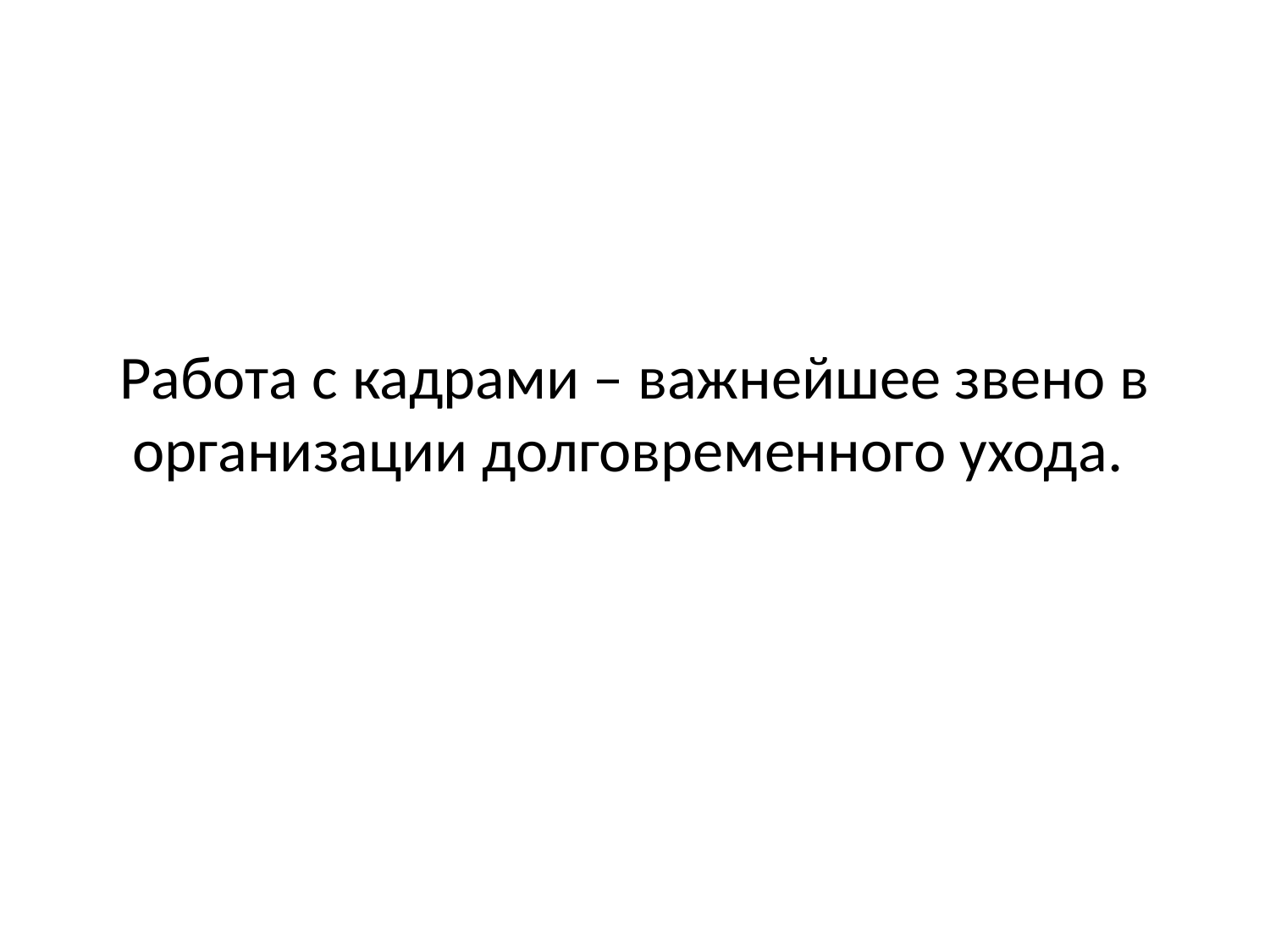

# Работа с кадрами – важнейшее звено в организации долговременного ухода.